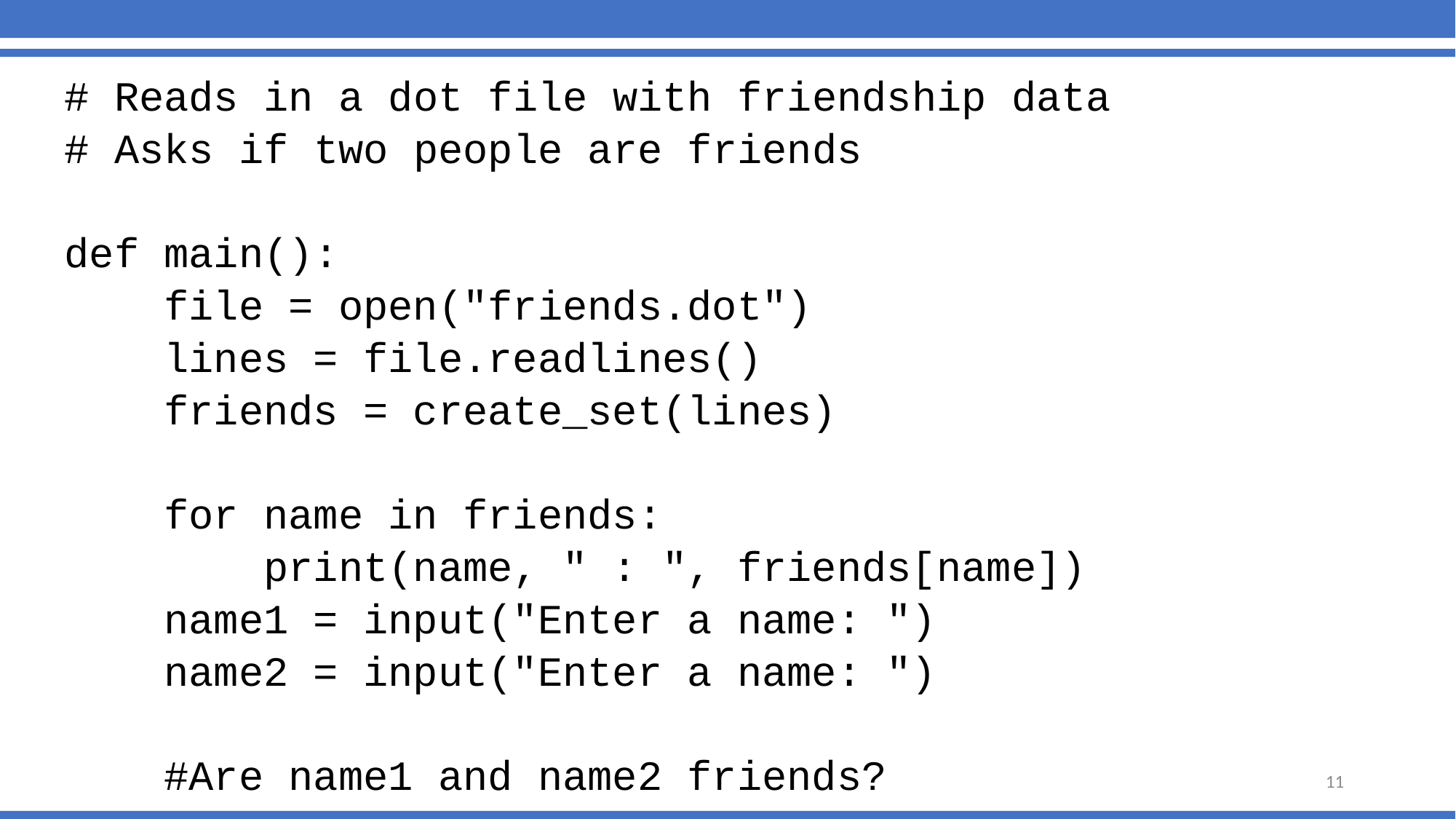

#
# Reads in a dot file with friendship data
# Asks if two people are friends

def main():
    file = open("friends.dot")
    lines = file.readlines()
    friends = create_set(lines)

    for name in friends:
        print(name, " : ", friends[name])
    name1 = input("Enter a name: ")
    name2 = input("Enter a name: ")

    #Are name1 and name2 friends?

11